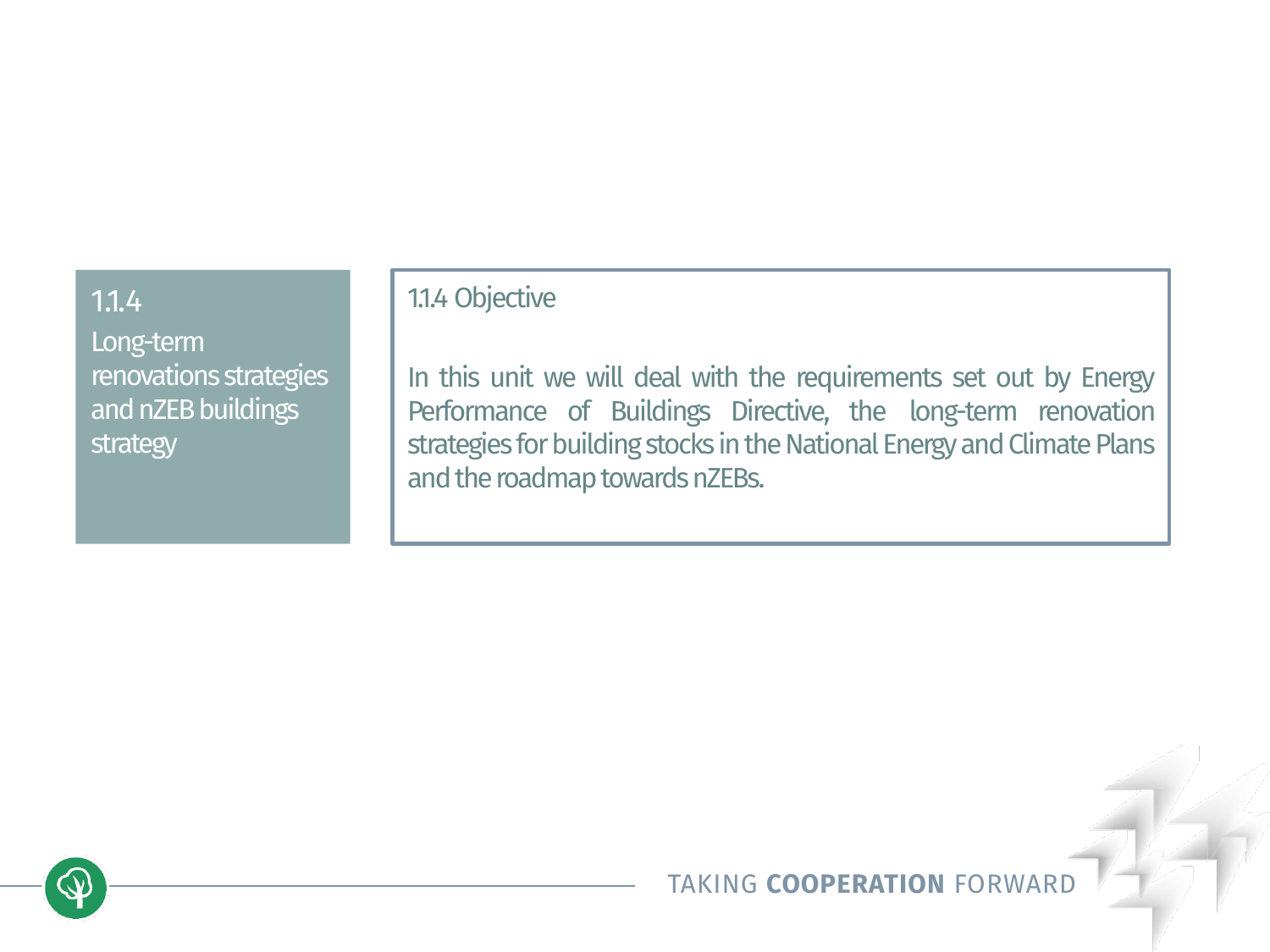

1.1.4
Long-term renovations strategies and nZEB buildings strategy

1.1.4 Objective

In this unit we will deal with the requirements set out by Energy Performance of Buildings Directive, the long-term renovation strategies for building stocks in the National Energy and Climate Plans and the roadmap towards nZEBs.